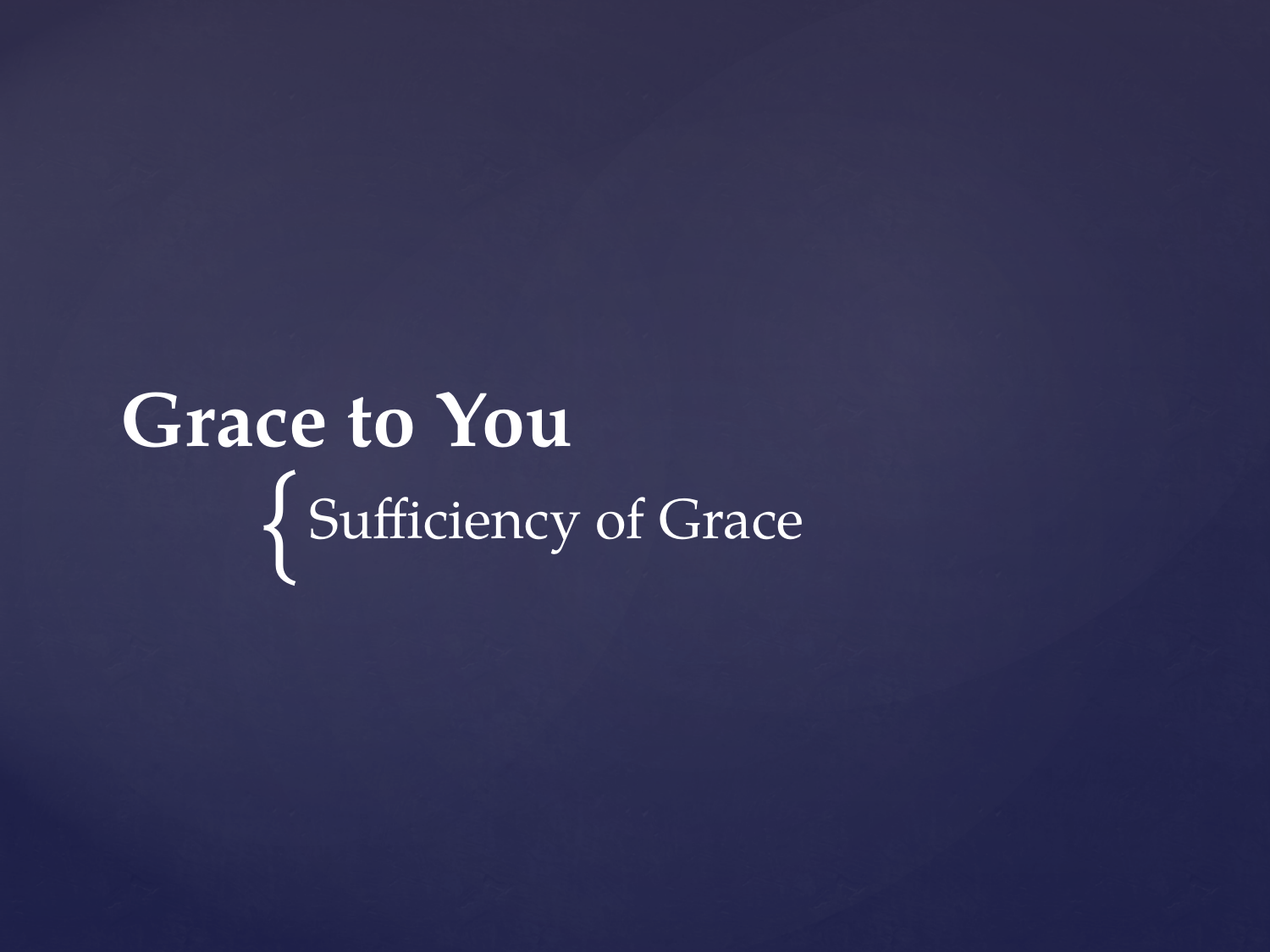

# Grace to You
Sufficiency of Grace